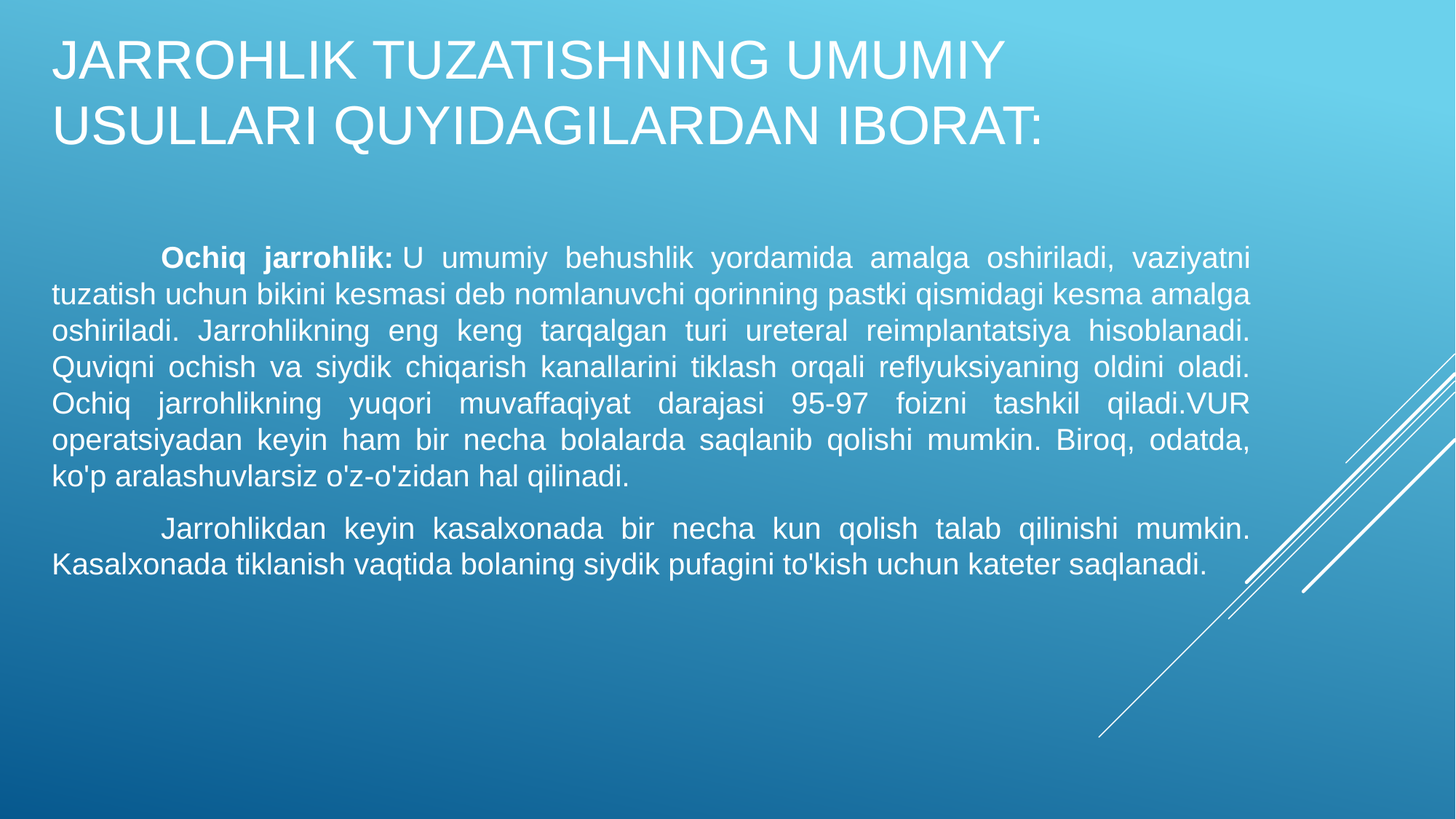

# Jarrohlik tuzatishning umumiy usullari quyidagilardan iborat:
	Ochiq jarrohlik: U umumiy behushlik yordamida amalga oshiriladi, vaziyatni tuzatish uchun bikini kesmasi deb nomlanuvchi qorinning pastki qismidagi kesma amalga oshiriladi. Jarrohlikning eng keng tarqalgan turi ureteral reimplantatsiya hisoblanadi. Quviqni ochish va siydik chiqarish kanallarini tiklash orqali reflyuksiyaning oldini oladi. Ochiq jarrohlikning yuqori muvaffaqiyat darajasi 95-97 foizni tashkil qiladi.VUR operatsiyadan keyin ham bir necha bolalarda saqlanib qolishi mumkin. Biroq, odatda, ko'p aralashuvlarsiz o'z-o'zidan hal qilinadi.
	Jarrohlikdan keyin kasalxonada bir necha kun qolish talab qilinishi mumkin. Kasalxonada tiklanish vaqtida bolaning siydik pufagini to'kish uchun kateter saqlanadi.